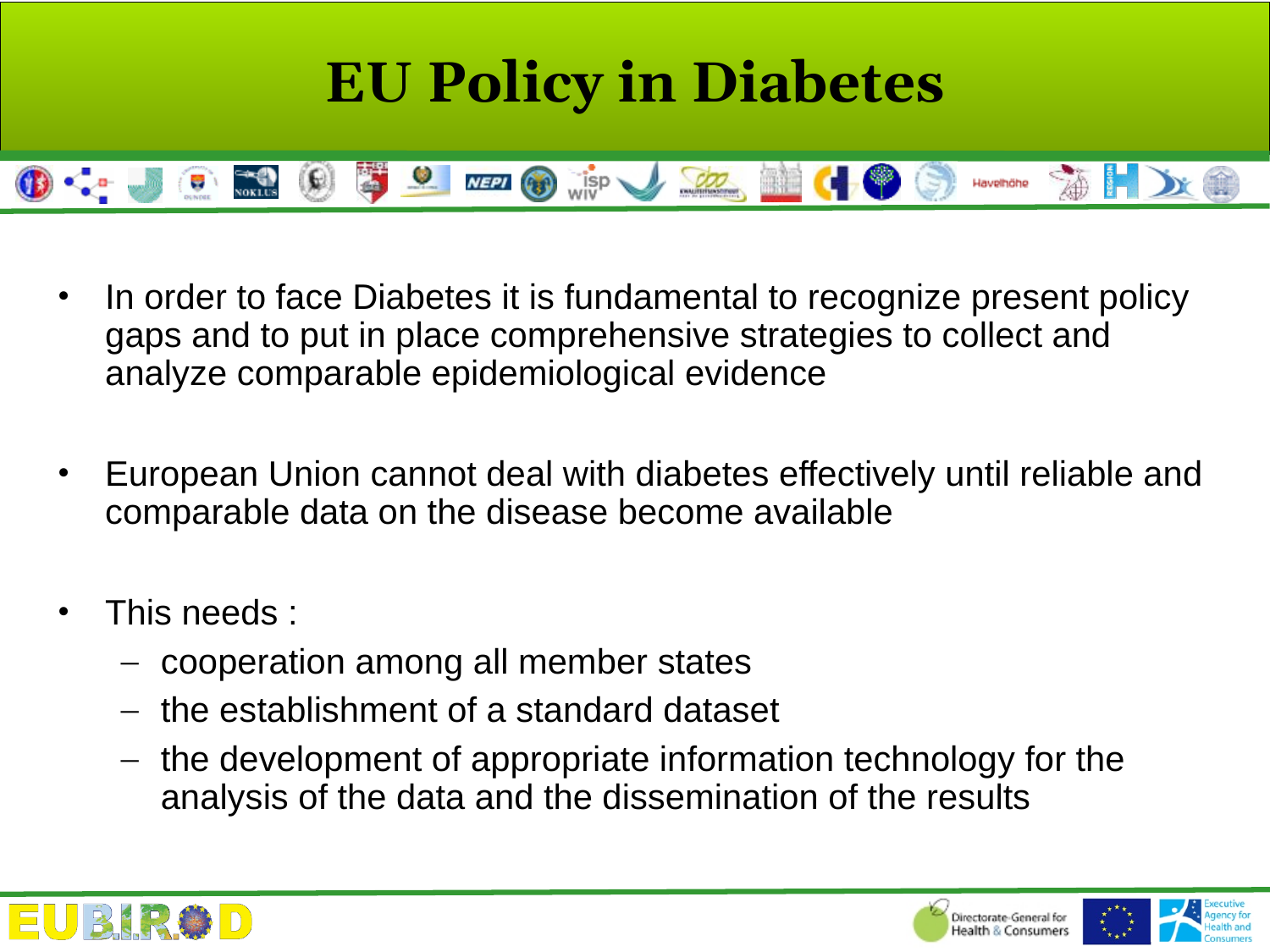

EU Policy in Diabetes
In order to face Diabetes it is fundamental to recognize present policy gaps and to put in place comprehensive strategies to collect and analyze comparable epidemiological evidence

European Union cannot deal with diabetes effectively until reliable and comparable data on the disease become available

This needs :
cooperation among all member states
the establishment of a standard dataset
the development of appropriate information technology for the analysis of the data and the dissemination of the results